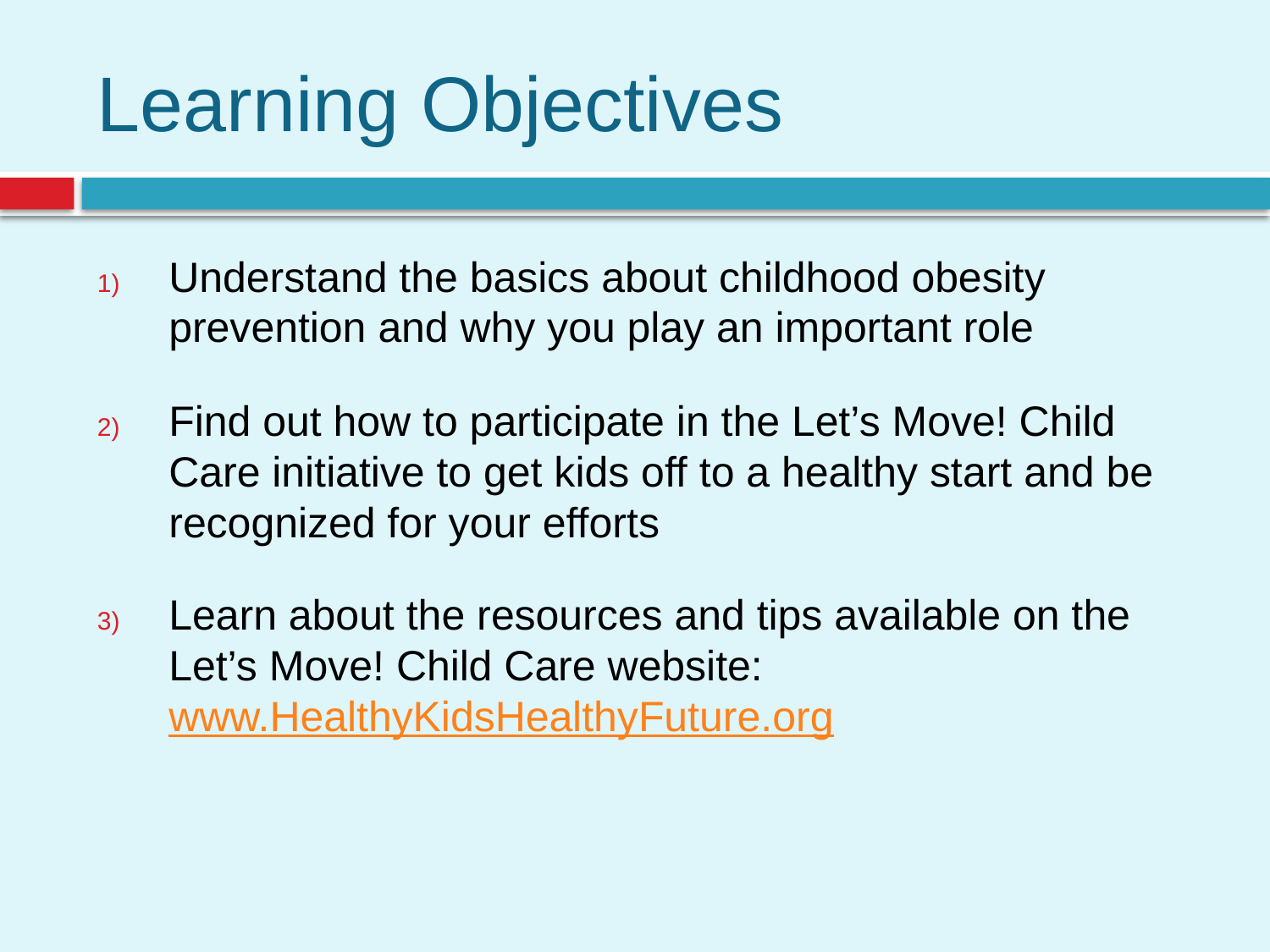

# Learning Objectives
Understand the basics about childhood obesity prevention and why you play an important role
Find out how to participate in the Let’s Move! Child Care initiative to get kids off to a healthy start and be recognized for your efforts
Learn about the resources and tips available on the Let’s Move! Child Care website: www.HealthyKidsHealthyFuture.org